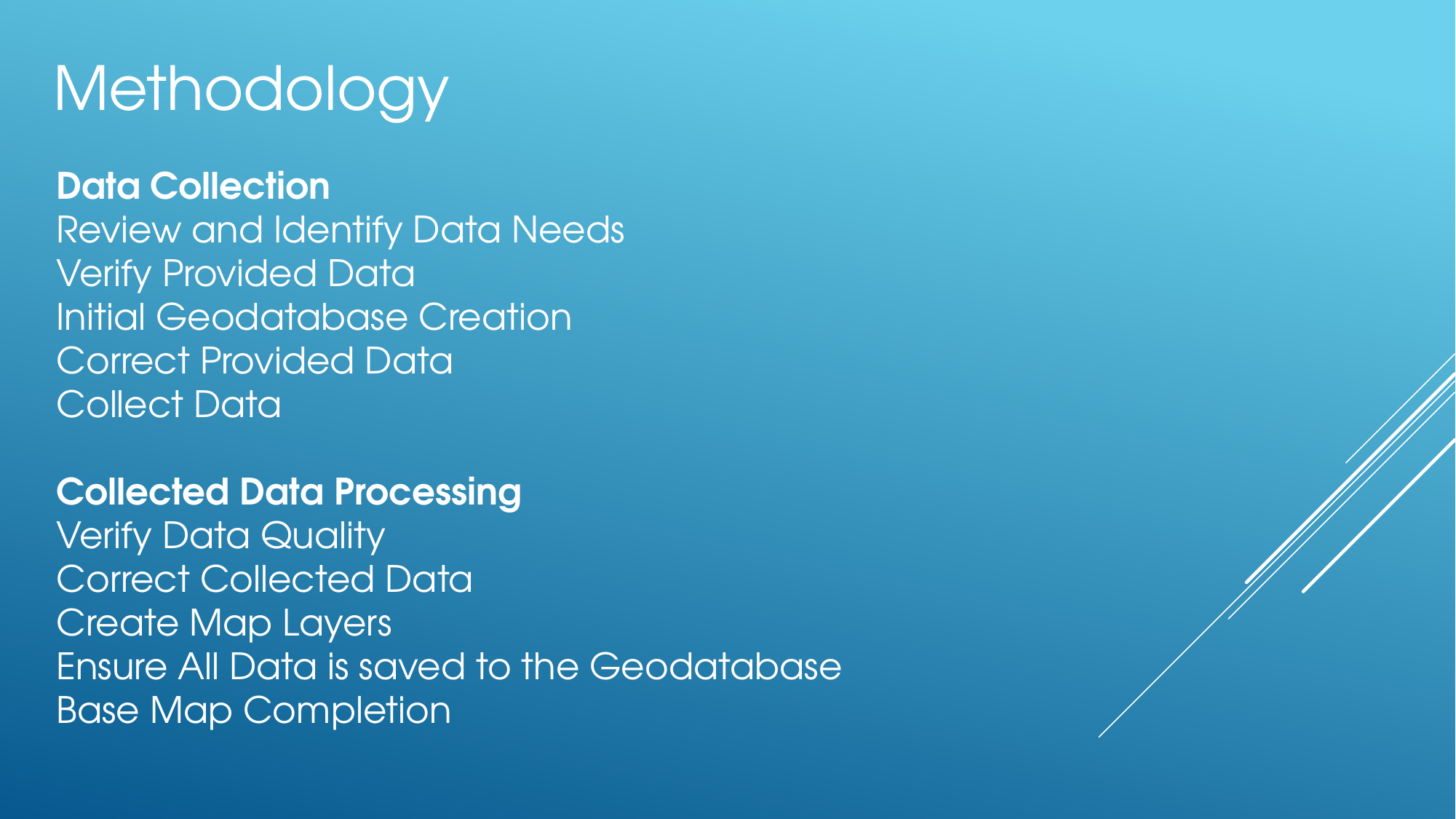

Methodology
Data Collection
Review and Identify Data Needs
Verify Provided Data
Initial Geodatabase Creation
Correct Provided Data
Collect Data

Collected Data Processing
Verify Data Quality
Correct Collected Data
Create Map Layers
Ensure All Data is saved to the Geodatabase
Base Map Completion